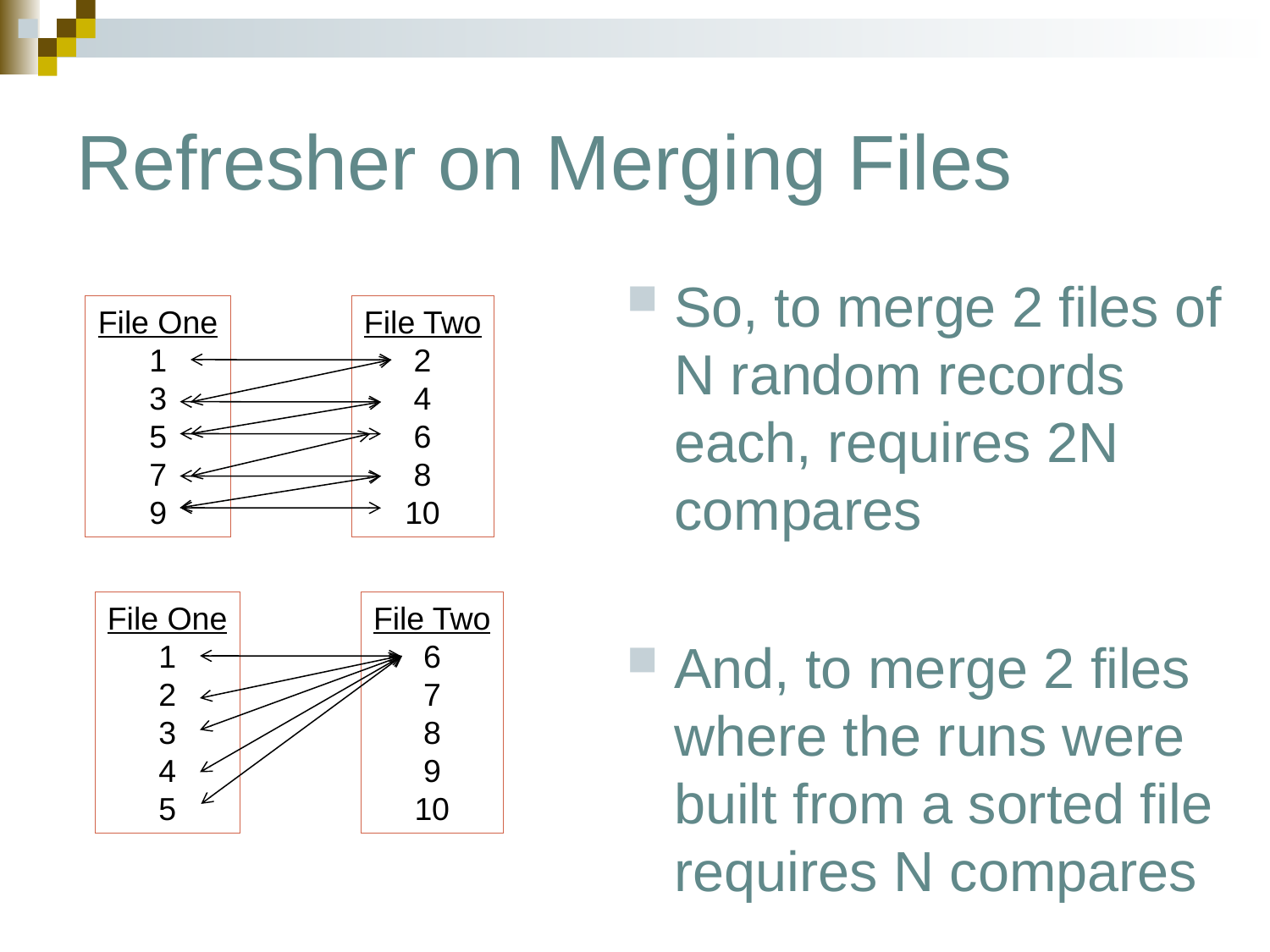

# Refresher on Merging Files
So, to merge 2 files of N random records each, requires 2N compares

And, to merge 2 files where the runs were built from a sorted file requires N compares
File One
1
3
5
7
9
File Two
2
4
6
8
10
File One
1
2
3
4
5
File Two
6
7
8
9
10